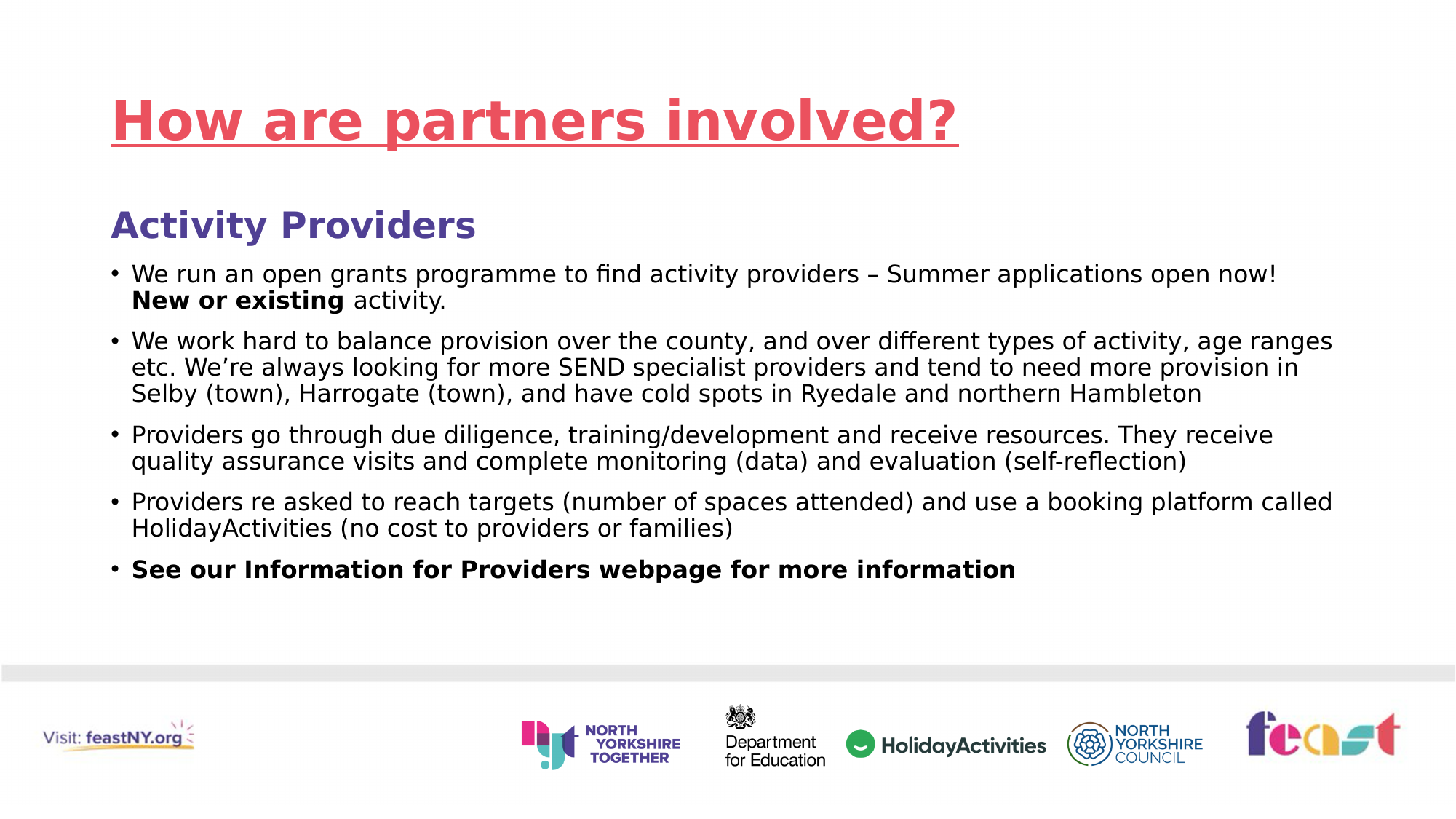

# How are partners involved?
Activity Providers
We run an open grants programme to find activity providers – Summer applications open now! New or existing activity.
We work hard to balance provision over the county, and over different types of activity, age ranges etc. We’re always looking for more SEND specialist providers and tend to need more provision in Selby (town), Harrogate (town), and have cold spots in Ryedale and northern Hambleton
Providers go through due diligence, training/development and receive resources. They receive quality assurance visits and complete monitoring (data) and evaluation (self-reflection)
Providers re asked to reach targets (number of spaces attended) and use a booking platform called HolidayActivities (no cost to providers or families)
See our Information for Providers webpage for more information